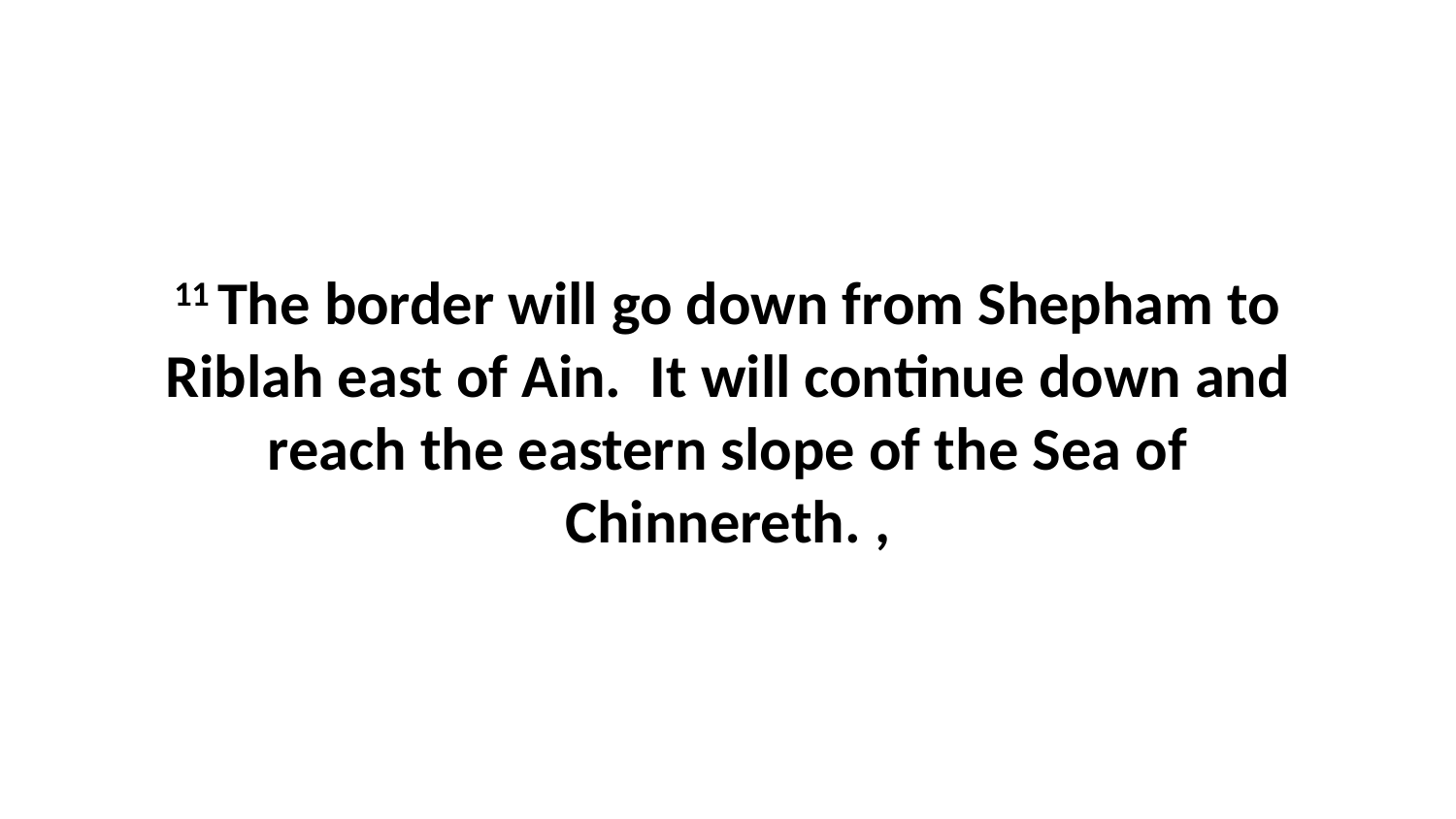

11 The border will go down from Shepham to Riblah east of Ain.  It will continue down and reach the eastern slope of the Sea of Chinnereth. ,